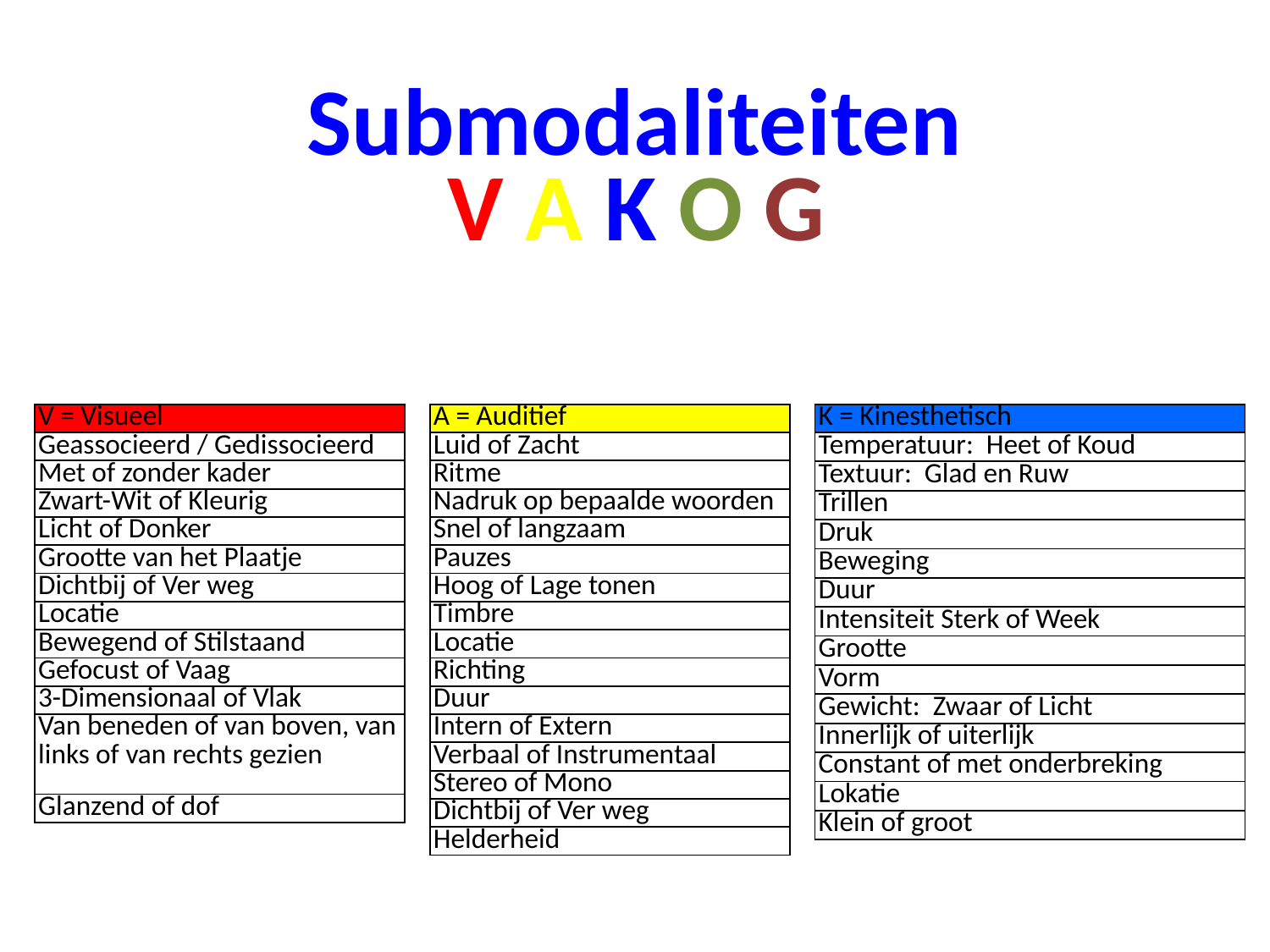

# Submodaliteiten
V A K O G
| V = Visueel |
| --- |
| Geassocieerd / Gedissocieerd |
| Met of zonder kader |
| Zwart-Wit of Kleurig |
| Licht of Donker |
| Grootte van het Plaatje |
| Dichtbij of Ver weg |
| Locatie |
| Bewegend of Stilstaand |
| Gefocust of Vaag |
| 3-Dimensionaal of Vlak |
| Van beneden of van boven, van links of van rechts gezien |
| Glanzend of dof |
| A = Auditief |
| --- |
| Luid of Zacht |
| Ritme |
| Nadruk op bepaalde woorden |
| Snel of langzaam |
| Pauzes |
| Hoog of Lage tonen |
| Timbre |
| Locatie |
| Richting |
| Duur |
| Intern of Extern |
| Verbaal of Instrumentaal |
| Stereo of Mono |
| Dichtbij of Ver weg |
| Helderheid |
| K = Kinesthetisch |
| --- |
| Temperatuur: Heet of Koud |
| Textuur: Glad en Ruw |
| Trillen |
| Druk |
| Beweging |
| Duur |
| Intensiteit Sterk of Week |
| Grootte |
| Vorm |
| Gewicht: Zwaar of Licht |
| Innerlijk of uiterlijk |
| Constant of met onderbreking |
| Lokatie |
| Klein of groot |